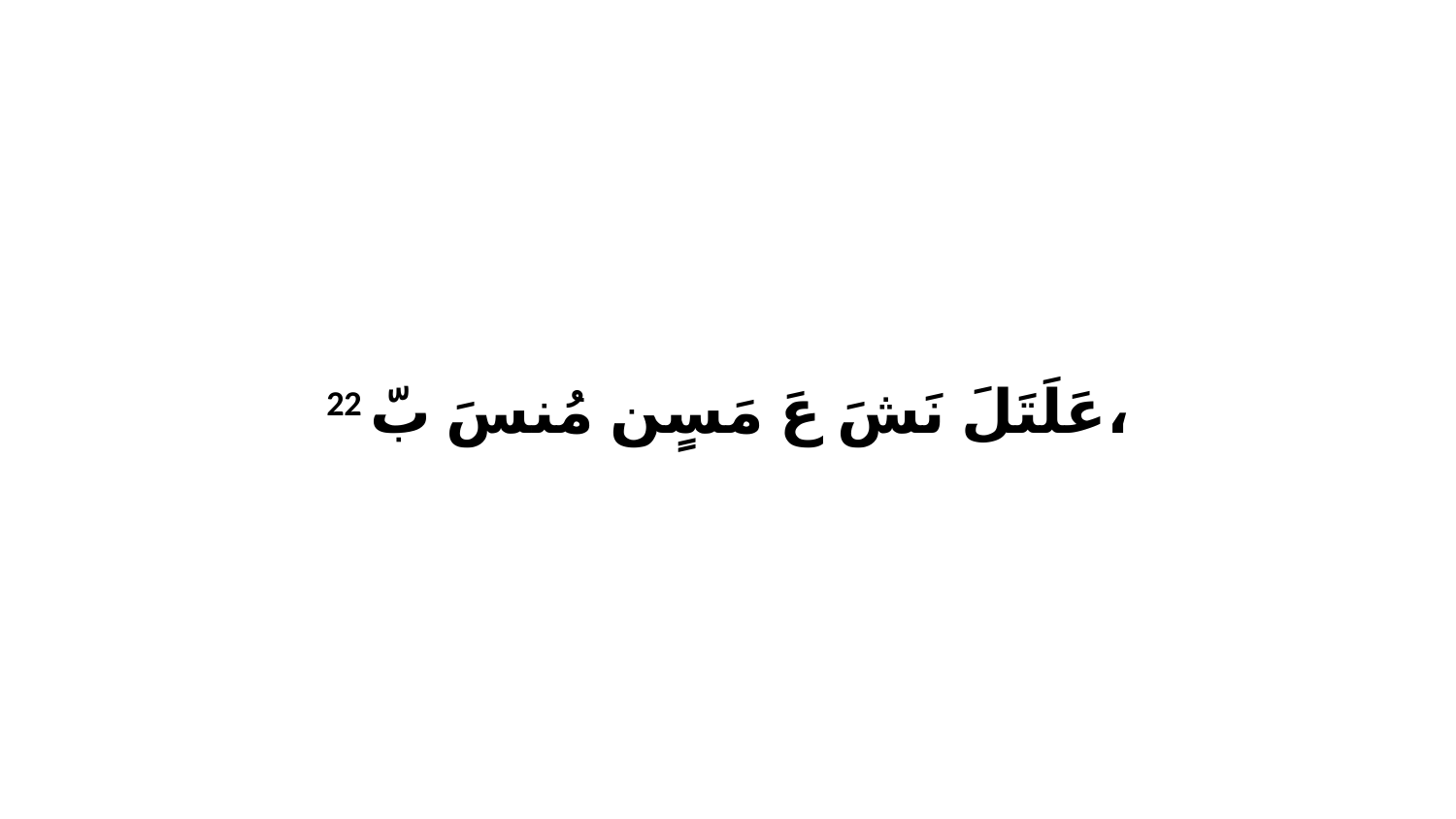

22 عَلَتَلَ نَشَ عَ مَسٍن مُنسَ بّ،